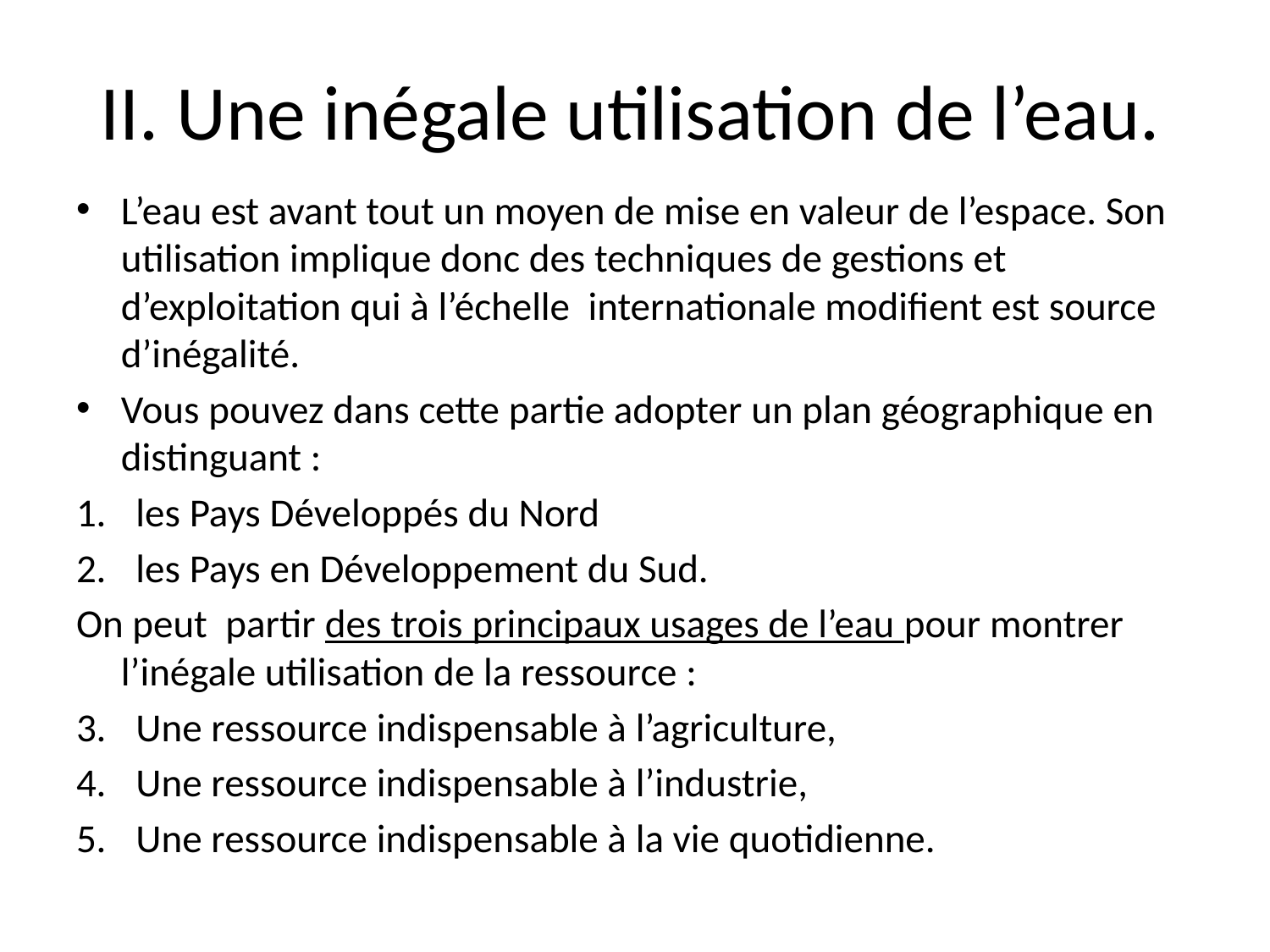

# II. Une inégale utilisation de l’eau.
L’eau est avant tout un moyen de mise en valeur de l’espace. Son utilisation implique donc des techniques de gestions et d’exploitation qui à l’échelle  internationale modifient est source d’inégalité.
Vous pouvez dans cette partie adopter un plan géographique en distinguant :
les Pays Développés du Nord
les Pays en Développement du Sud.
On peut  partir des trois principaux usages de l’eau pour montrer l’inégale utilisation de la ressource :
Une ressource indispensable à l’agriculture,
Une ressource indispensable à l’industrie,
Une ressource indispensable à la vie quotidienne.